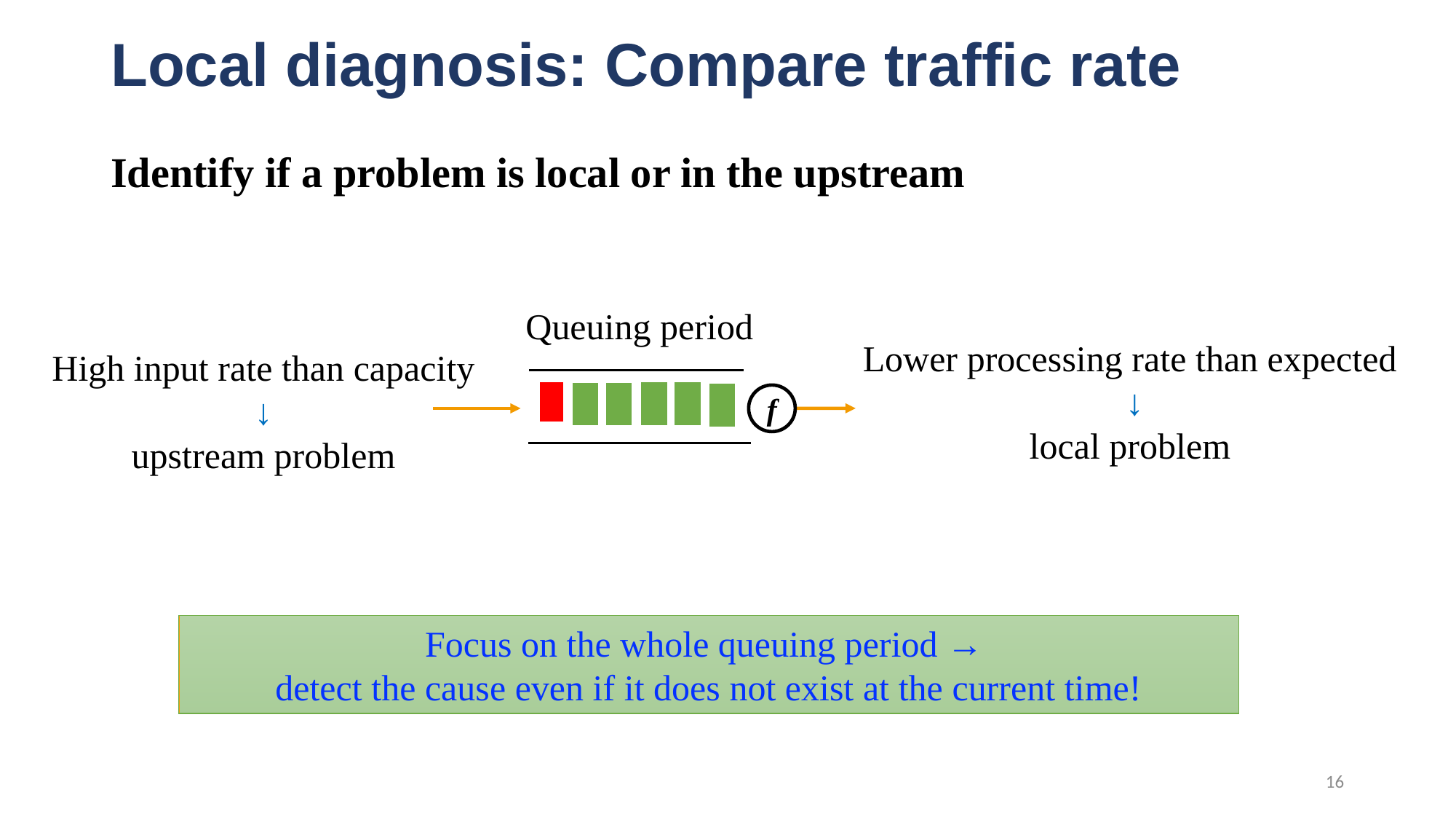

# Local diagnosis: Compare traffic rate
Identify if a problem is local or in the upstream
Queuing period
Lower processing rate than expected
 ↓
local problem
High input rate than capacity
↓
upstream problem

f
Focus on the whole queuing period →
detect the cause even if it does not exist at the current time!
16